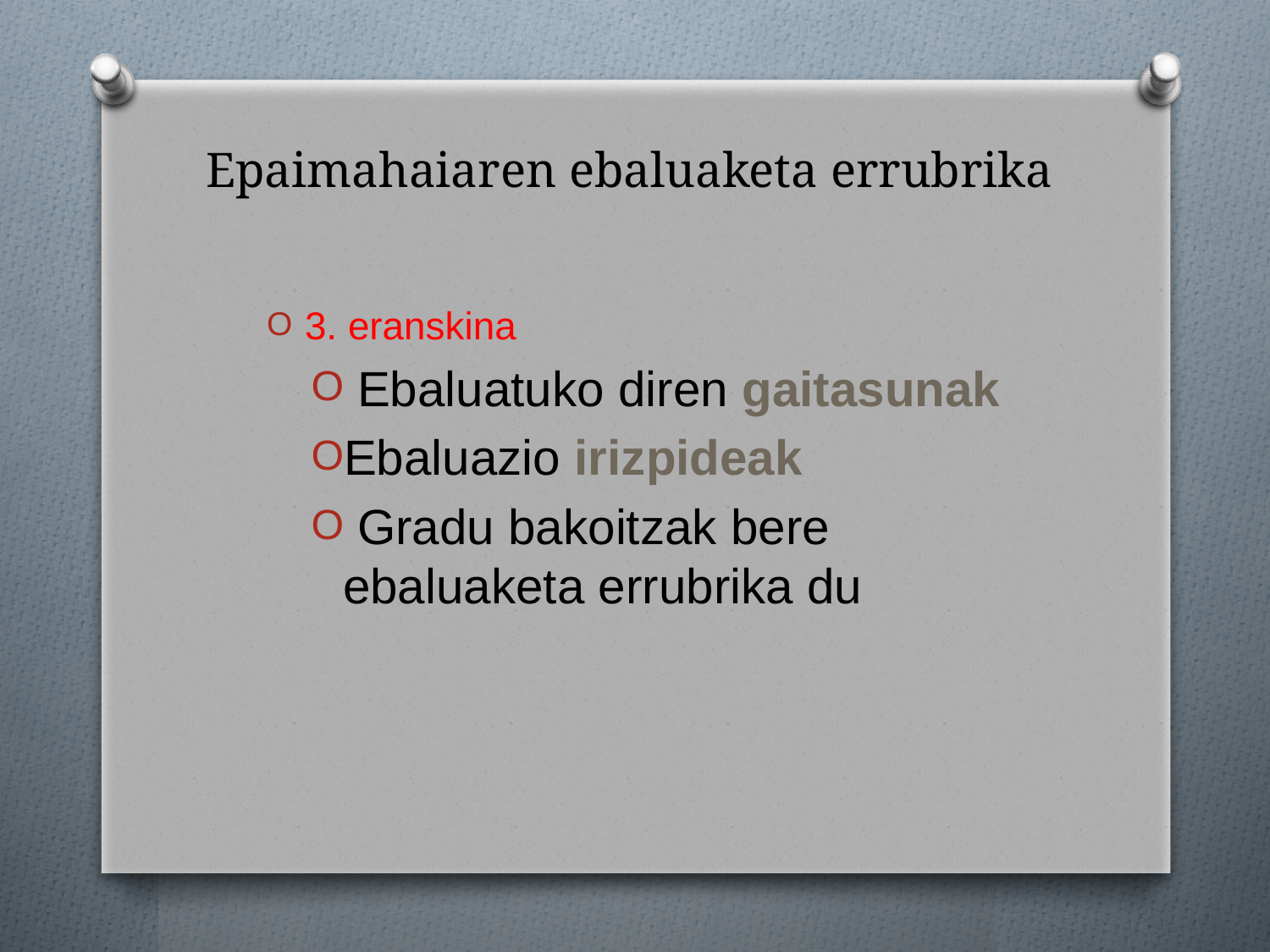

# Epaimahaiaren ebaluaketa errubrika
3. eranskina
 Ebaluatuko diren gaitasunak
Ebaluazio irizpideak
 Gradu bakoitzak bere ebaluaketa errubrika du